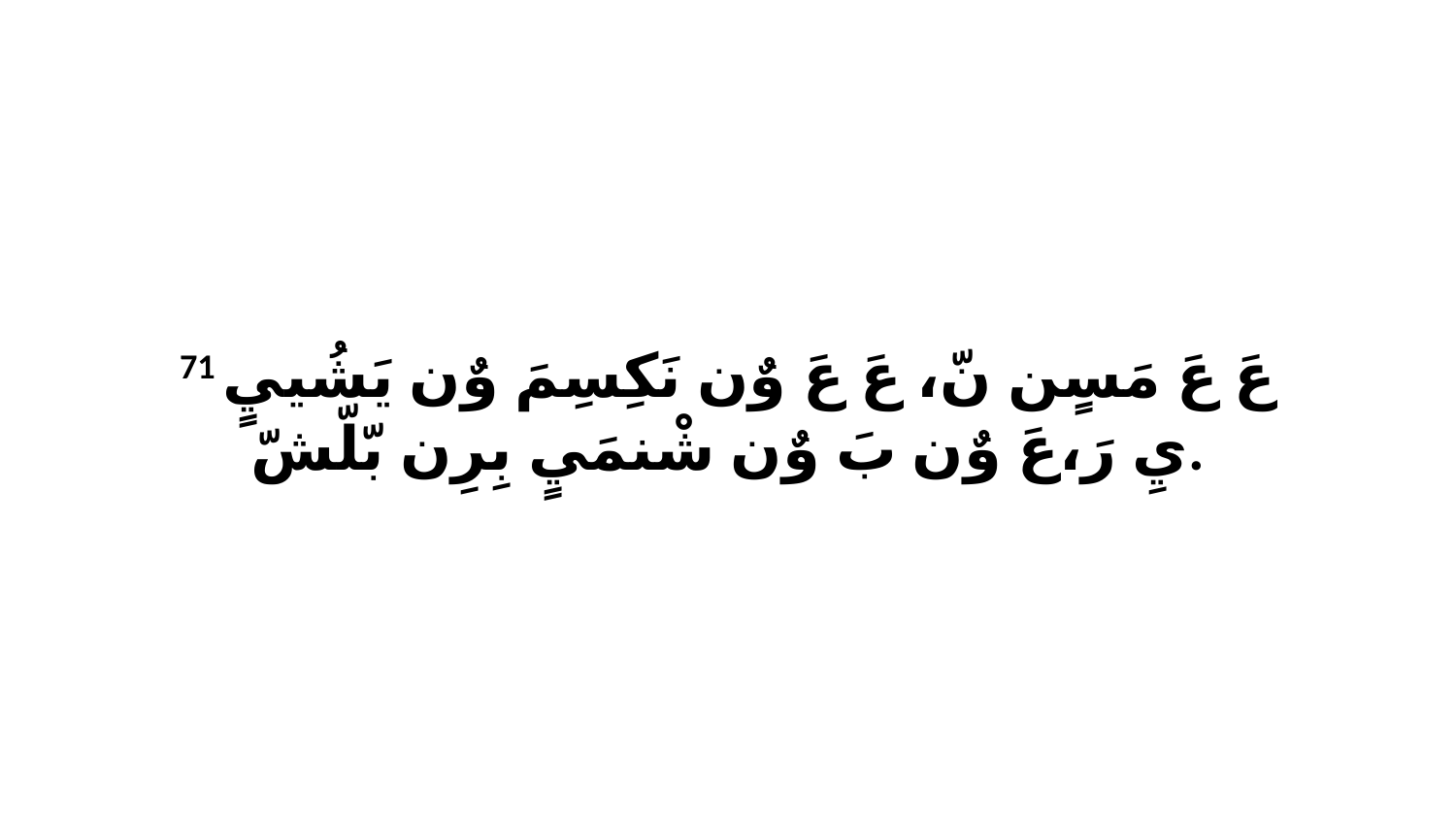

71 عَ عَ مَسٍن نّ، عَ عَ وٌن نَكِسِمَ وٌن يَشُييٍ يِ رَ،عَ وٌن بَ وٌن شْنمَيٍ بِرِن بّلّشّ.